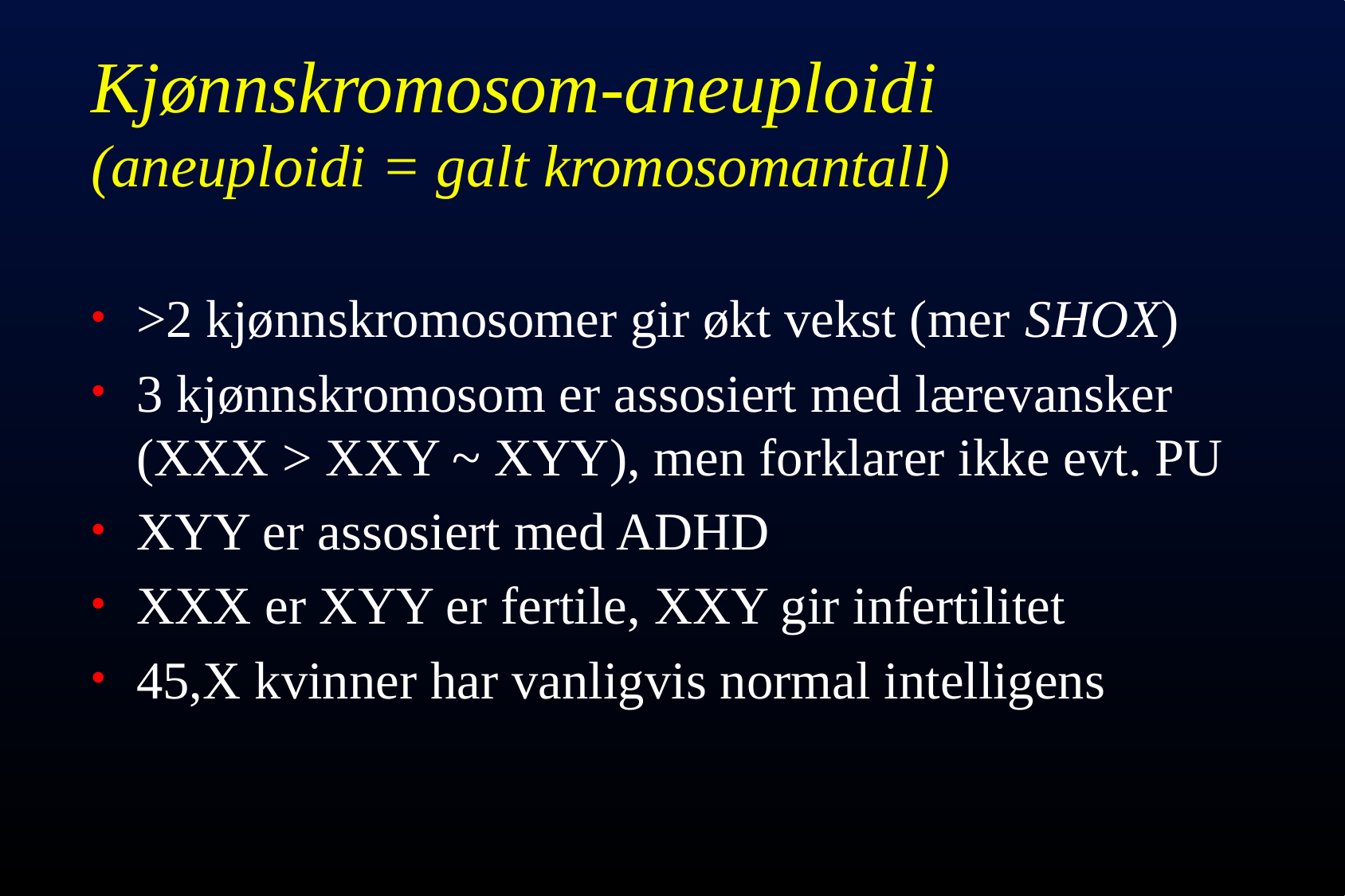

# Kjønnskromosom-aneuploidi (aneuploidi = galt kromosomantall)
>2 kjønnskromosomer gir økt vekst (mer SHOX)
3 kjønnskromosom er assosiert med lærevansker (XXX > XXY ~ XYY), men forklarer ikke evt. PU
XYY er assosiert med ADHD
XXX er XYY er fertile, XXY gir infertilitet
45,X kvinner har vanligvis normal intelligens